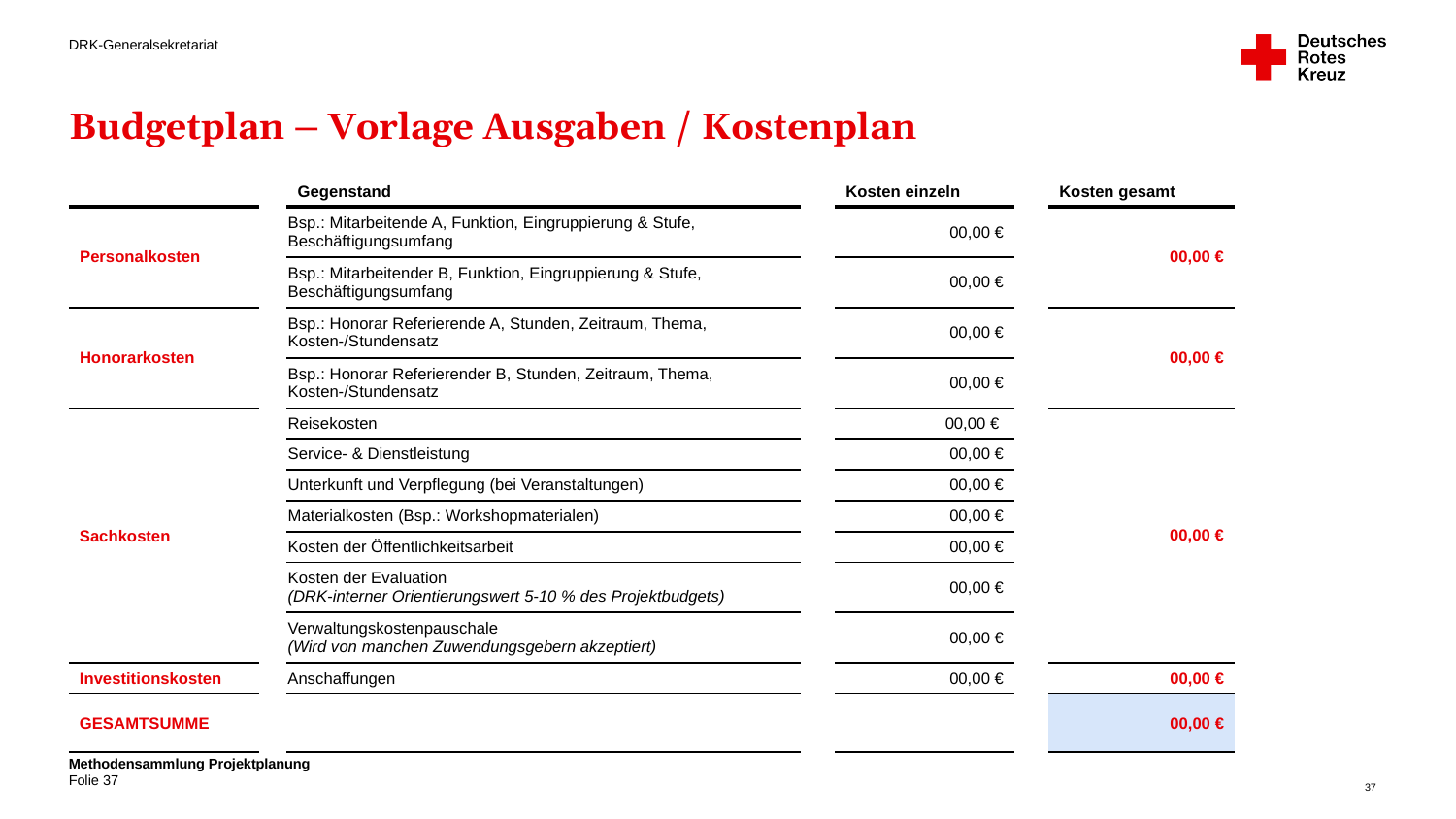

# Budgetplan – Vorlage Ausgaben / Kostenplan
|  |  | Gegenstand |  | Kosten einzeln |  | Kosten gesamt |
| --- | --- | --- | --- | --- | --- | --- |
| Personalkosten |  | Bsp.: Mitarbeitende A, Funktion, Eingruppierung & Stufe, Beschäftigungsumfang |  | 00,00 € |  | 00,00 € |
|  |  | Bsp.: Mitarbeitender B, Funktion, Eingruppierung & Stufe, Beschäftigungsumfang |  | 00,00 € |  |  |
| Honorarkosten |  | Bsp.: Honorar Referierende A, Stunden, Zeitraum, Thema, Kosten-/Stundensatz |  | 00,00 € |  | 00,00 € |
|  |  | Bsp.: Honorar Referierender B, Stunden, Zeitraum, Thema, Kosten-/Stundensatz |  | 00,00 € |  |  |
| Sachkosten |  | Reisekosten |  | 00,00 € |  | 00,00 € |
|  |  | Service- & Dienstleistung |  | 00,00 € |  |  |
|  |  | Unterkunft und Verpflegung (bei Veranstaltungen) |  | 00,00 € |  | 00,00 € |
|  |  | Materialkosten (Bsp.: Workshopmaterialen) |  | 00,00 € |  | 00,00 € |
|  |  | Kosten der Öffentlichkeitsarbeit |  | 00,00 € |  | 00,00 € |
|  |  | Kosten der Evaluation (DRK-interner Orientierungswert 5-10 % des Projektbudgets) |  | 00,00 € |  | 00,00 € |
|  |  | Verwaltungskostenpauschale (Wird von manchen Zuwendungsgebern akzeptiert) |  | 00,00 € |  |  |
| Investitionskosten |  | Anschaffungen |  | 00,00 € |  | 00,00 € |
| GESAMTSUMME |  |  |  |  |  | 00,00 € |
Methodensammlung Projektplanung
37
37
Eine detaillierte Aufstellung der Kosten entnehmen Sie bitte dem Budgetplan.